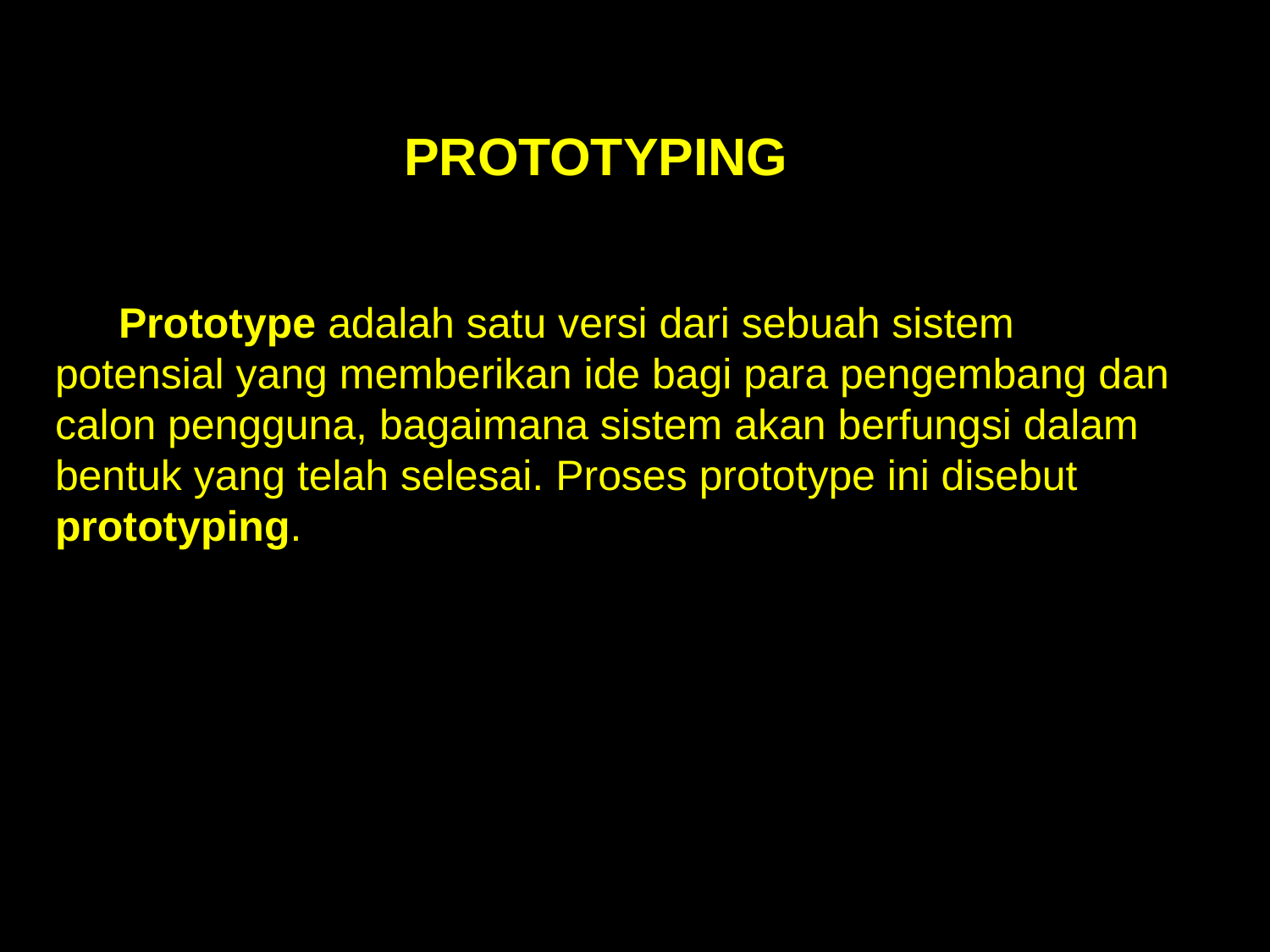

PROTOTYPING
Prototype adalah satu versi dari sebuah sistem potensial yang memberikan ide bagi para pengembang dan calon pengguna, bagaimana sistem akan berfungsi dalam bentuk yang telah selesai. Proses prototype ini disebut prototyping.